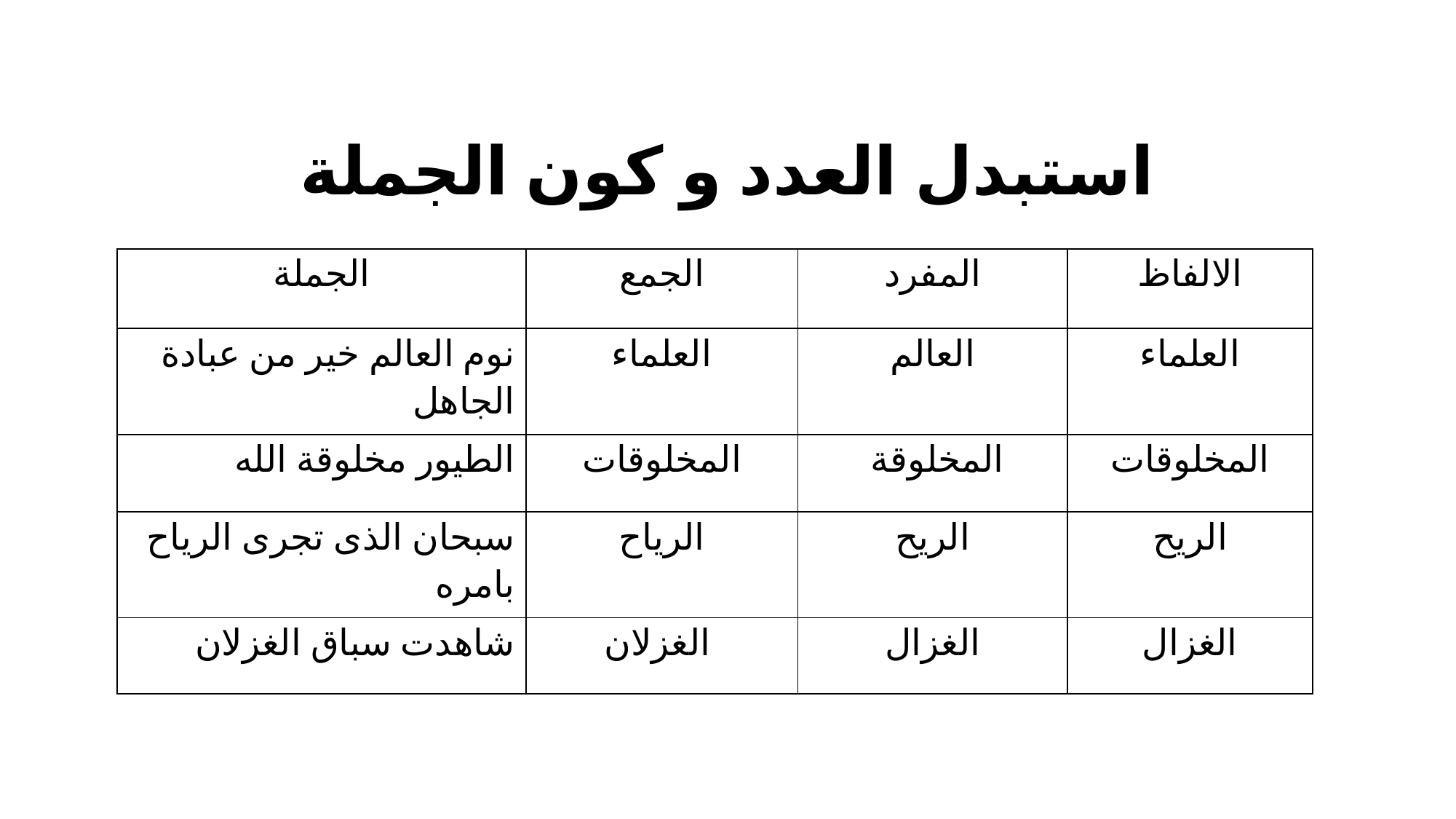

استبدل العدد و كون الجملة
| الجملة | الجمع | المفرد | الالفاظ |
| --- | --- | --- | --- |
| نوم العالم خير من عبادة الجاهل | العلماء | العالم | العلماء |
| الطيور مخلوقة الله | المخلوقات | المخلوقة | المخلوقات |
| سبحان الذى تجرى الرياح بامره | الرياح | الريح | الريح |
| شاهدت سباق الغزلان | الغزلان | الغزال | الغزال |